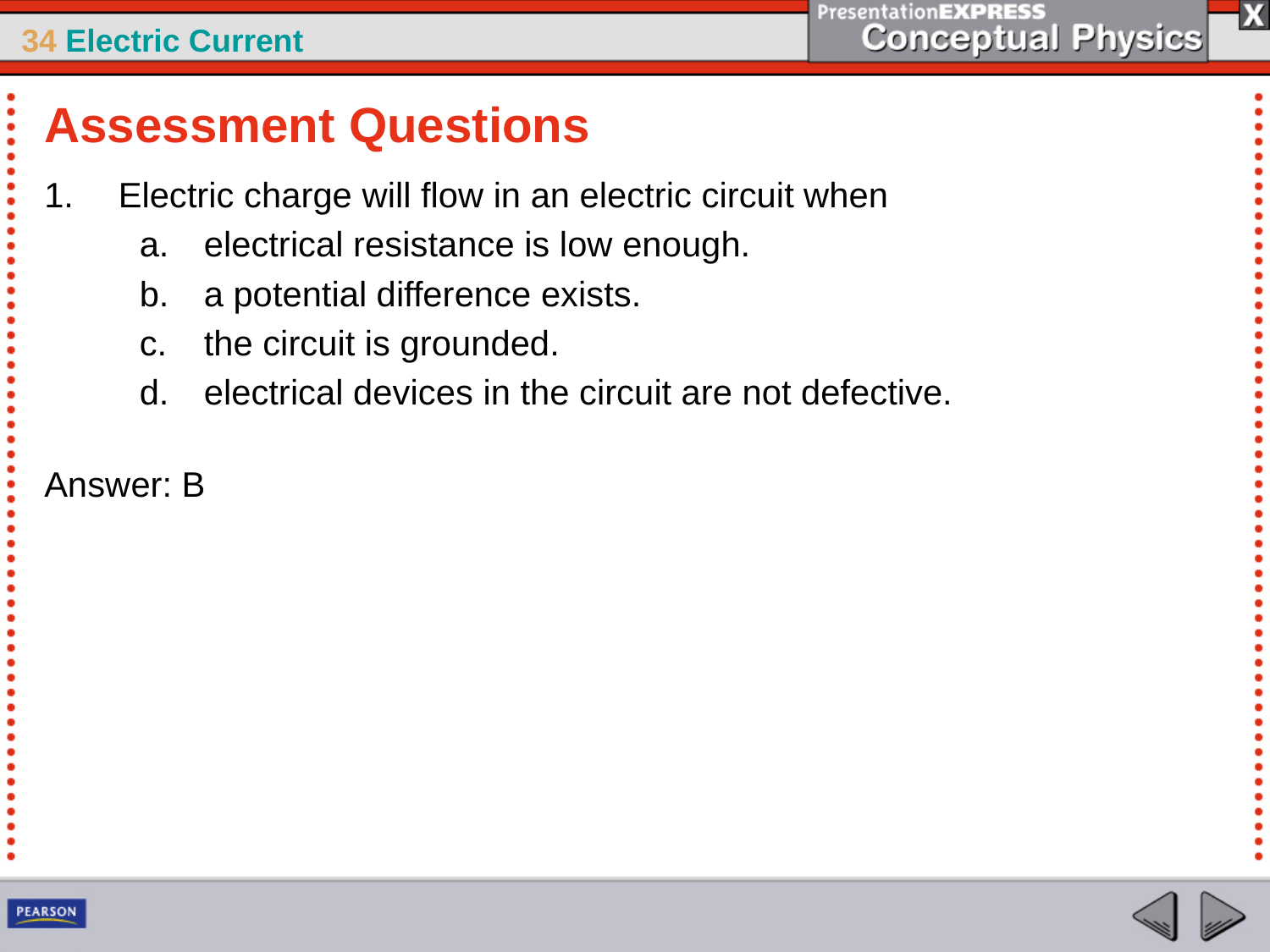

Assessment Questions
Electric charge will flow in an electric circuit when
electrical resistance is low enough.
a potential difference exists.
the circuit is grounded.
electrical devices in the circuit are not defective.
Answer: B